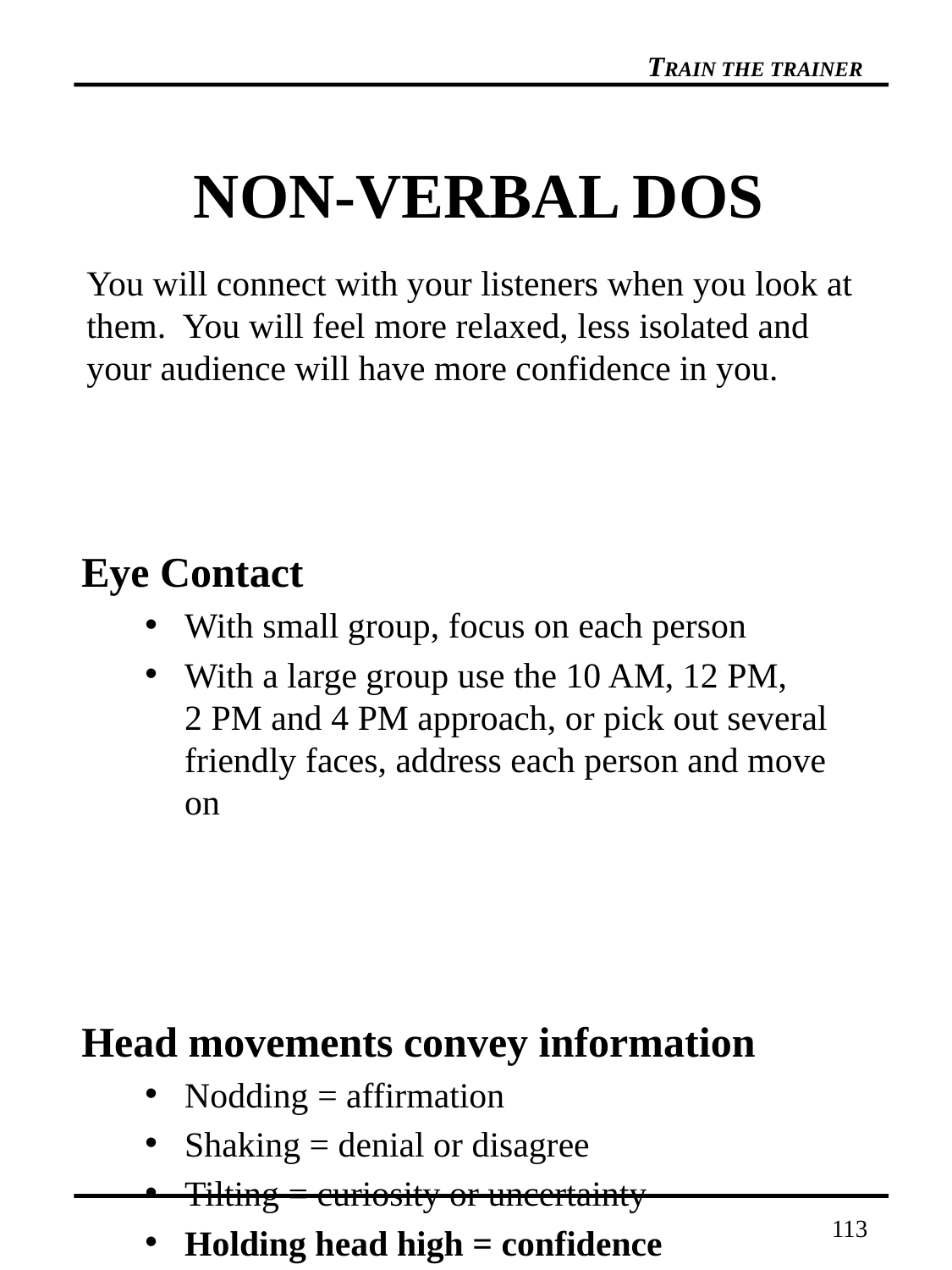

# NON-VERBAL DOS
You will connect with your listeners when you look at them.  You will feel more relaxed, less isolated and your audience will have more confidence in you.

Eye Contact
With small group, focus on each person
With a large group use the 10 AM, 12 PM,         2 PM and 4 PM approach, or pick out several friendly faces, address each person and move on

Head movements convey information
Nodding = affirmation
Shaking = denial or disagree
Tilting = curiosity or uncertainty
Holding head high = confidence

113